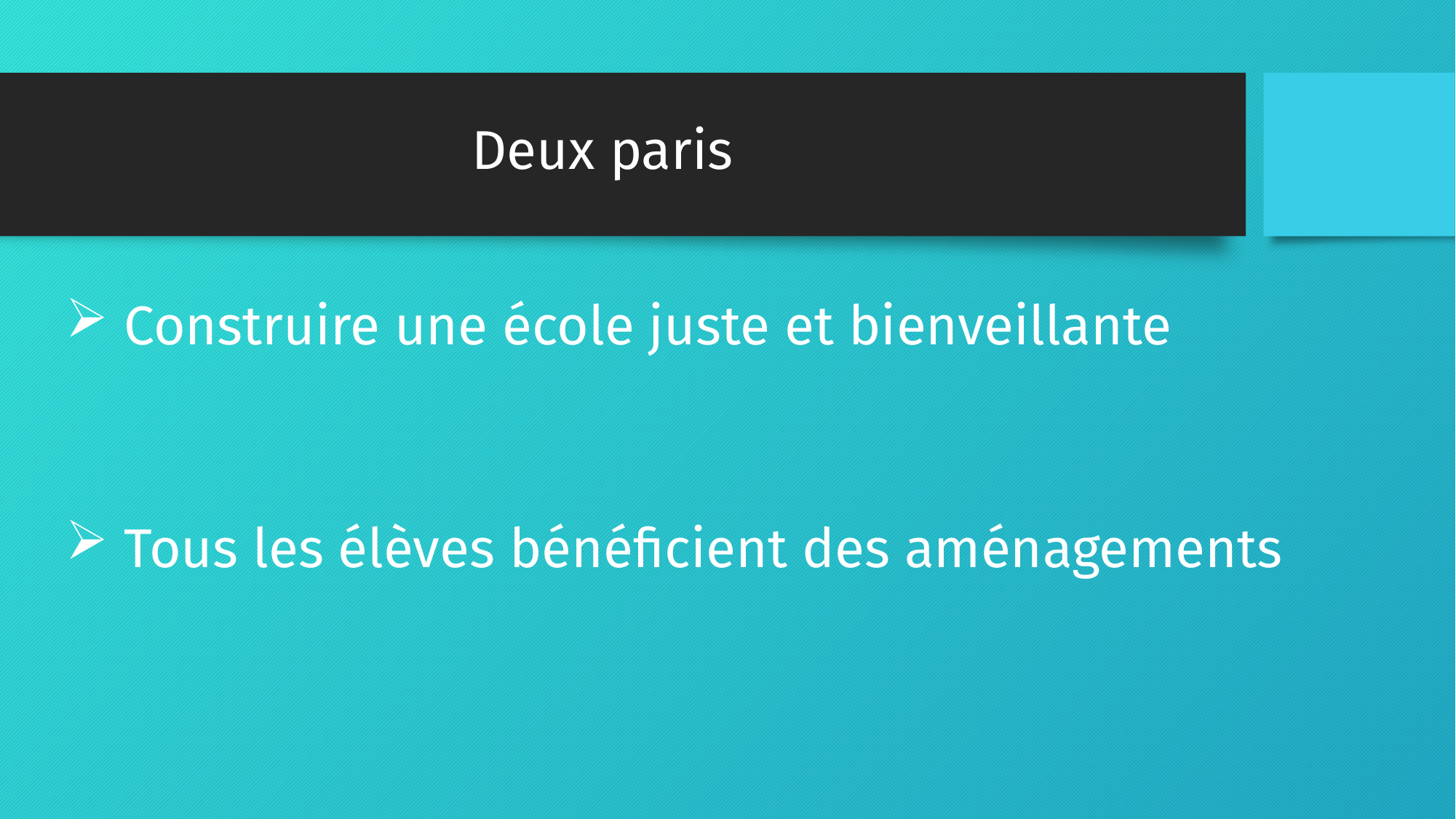

# Deux paris
 Construire une école juste et bienveillante

 Tous les élèves bénéficient des aménagements